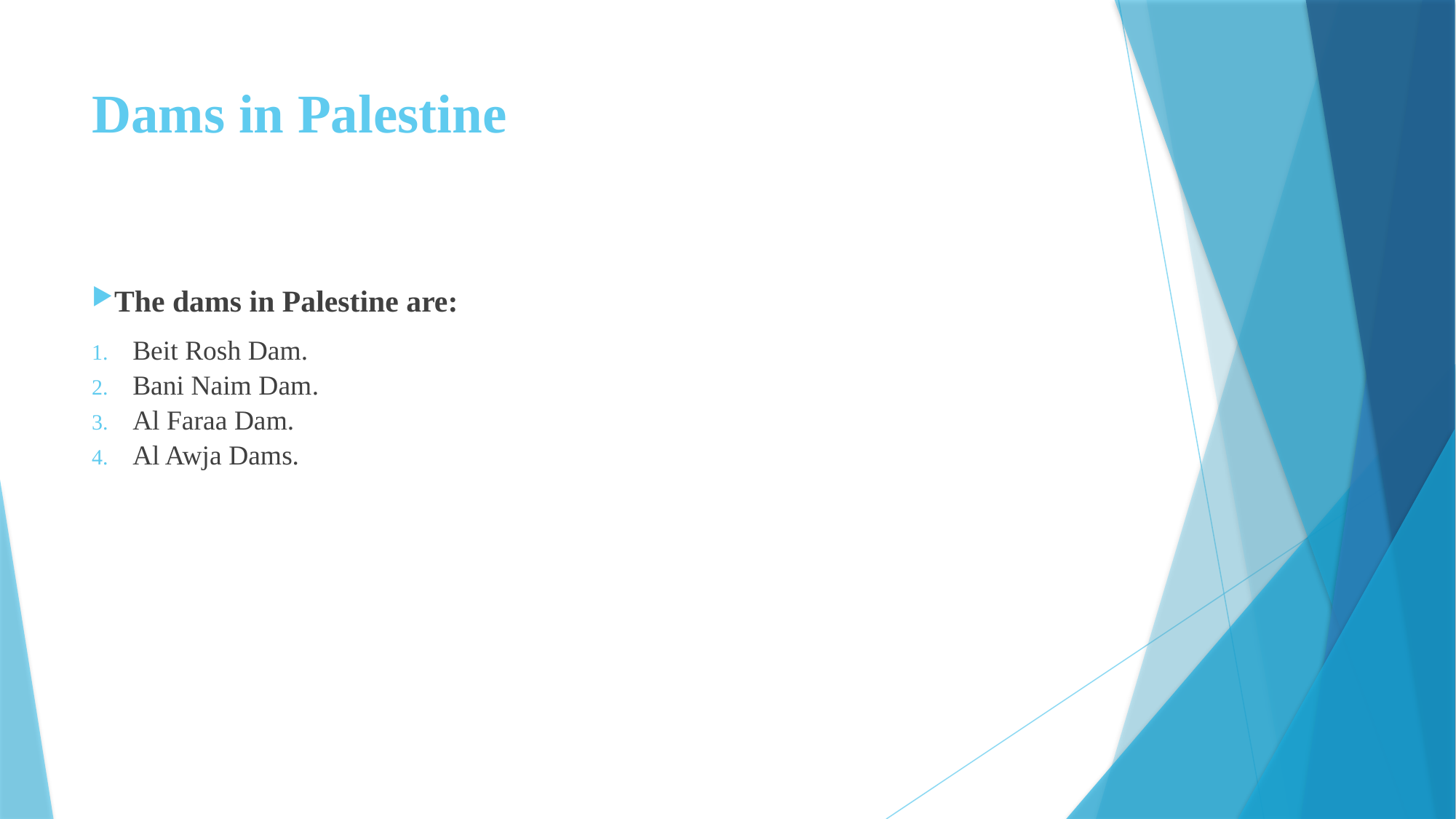

# Dams in Palestine
The dams in Palestine are:
Beit Rosh Dam.
Bani Naim Dam.
Al Faraa Dam.
Al Awja Dams.